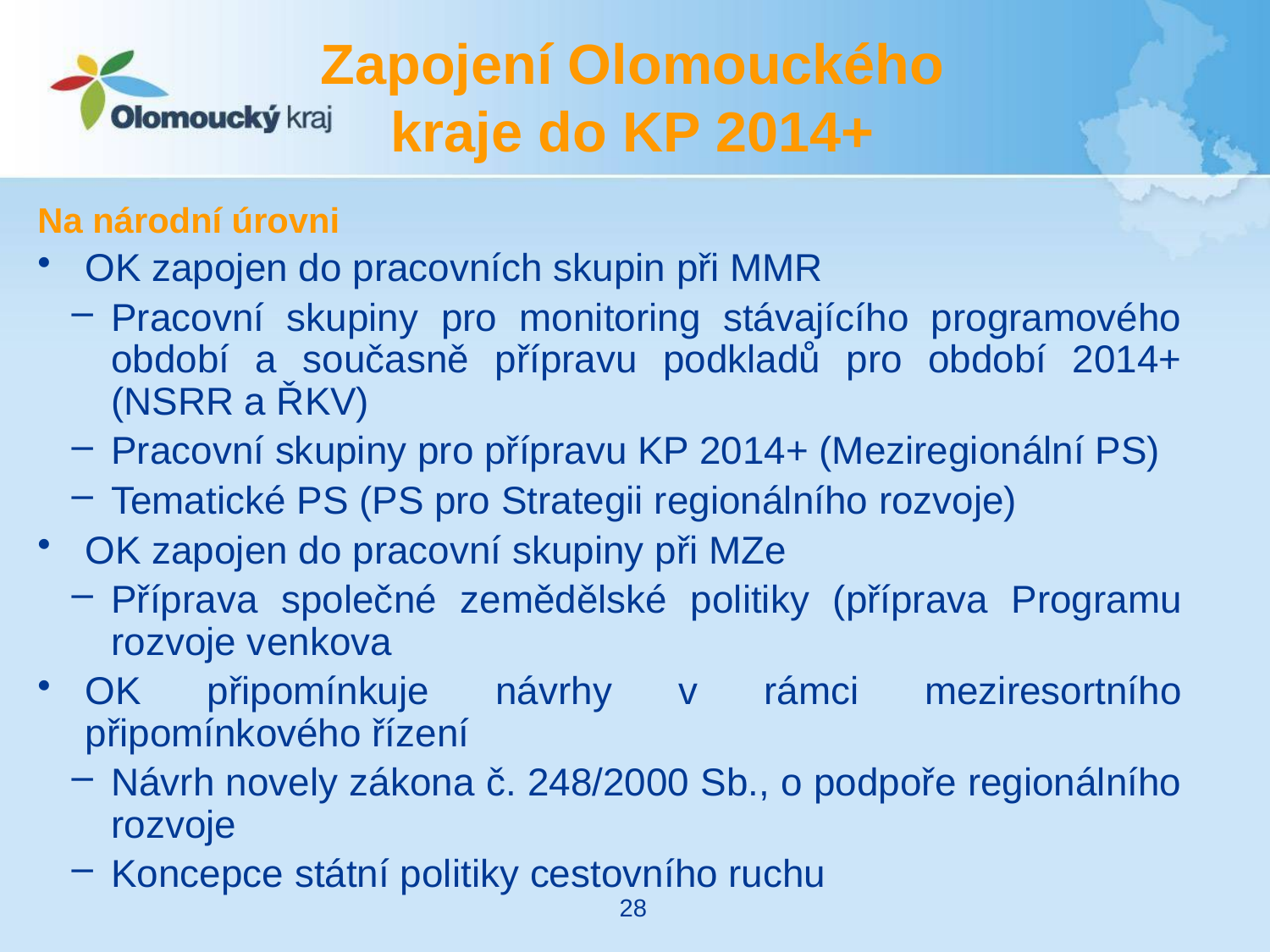

# Zapojení Olomouckého kraje do KP 2014+
Na národní úrovni
OK zapojen do pracovních skupin při MMR
Pracovní skupiny pro monitoring stávajícího programového období a současně přípravu podkladů pro období 2014+ (NSRR a ŘKV)
Pracovní skupiny pro přípravu KP 2014+ (Meziregionální PS)
Tematické PS (PS pro Strategii regionálního rozvoje)
OK zapojen do pracovní skupiny při MZe
Příprava společné zemědělské politiky (příprava Programu rozvoje venkova
OK připomínkuje návrhy v rámci meziresortního připomínkového řízení
Návrh novely zákona č. 248/2000 Sb., o podpoře regionálního rozvoje
Koncepce státní politiky cestovního ruchu

28